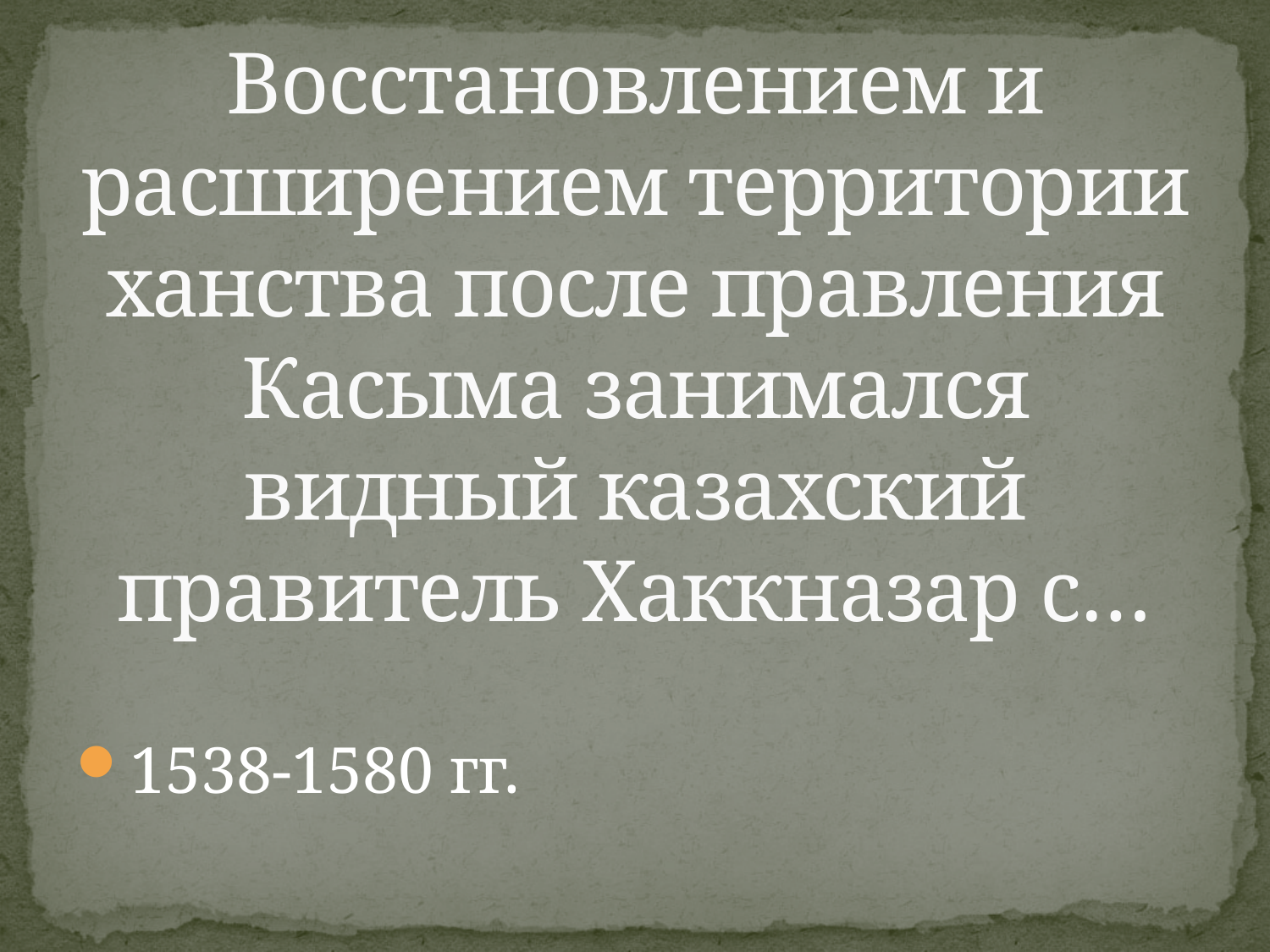

# Восстановлением и расширением территории ханства после правления Касыма занимался видный казахский правитель Хаккназар с…
1538-1580 гг.